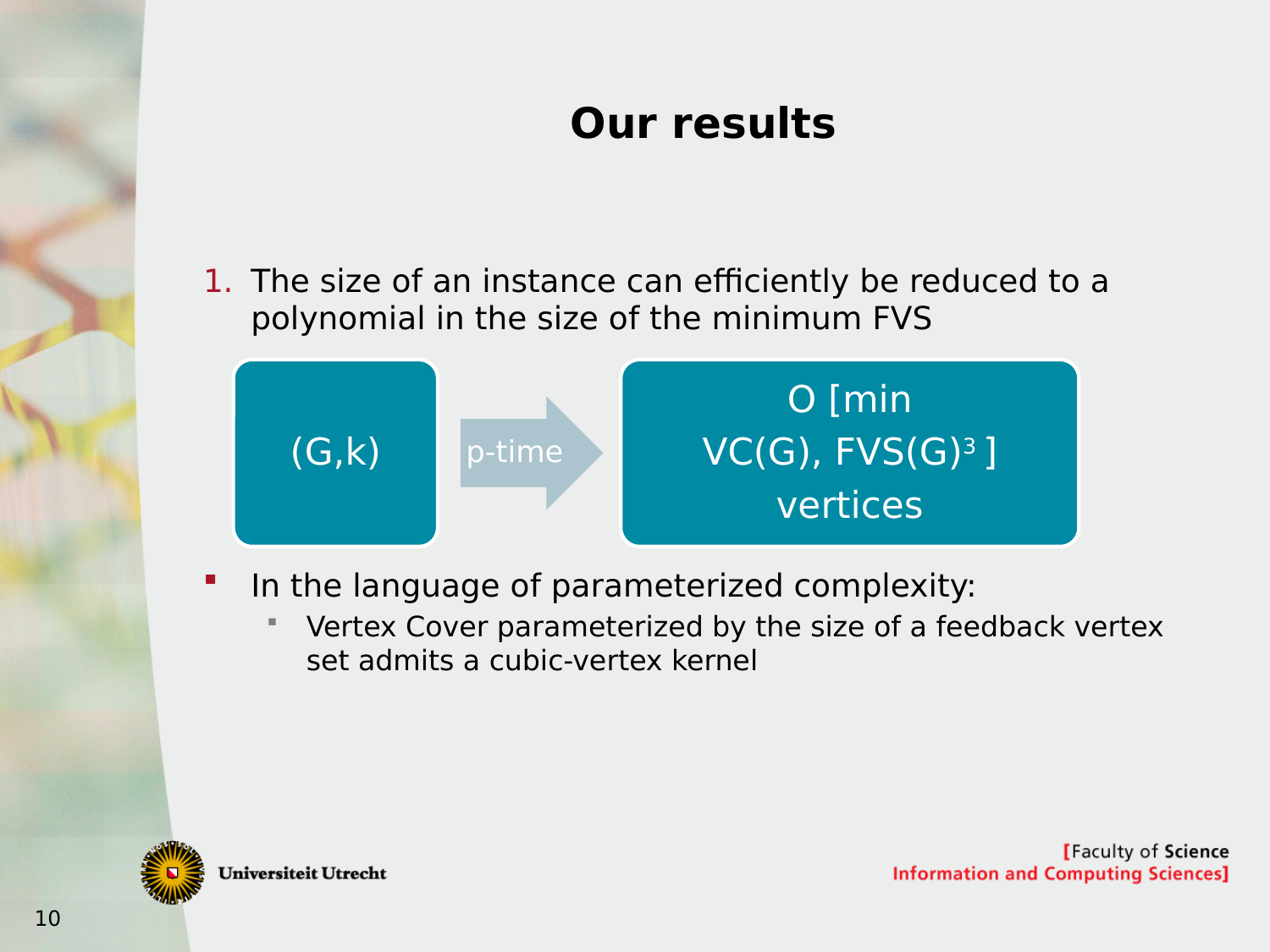

# Our results
The size of an instance can efficiently be reduced to a polynomial in the size of the minimum FVS

In the language of parameterized complexity:
Vertex Cover parameterized by the size of a feedback vertex set admits a cubic-vertex kernel

(G,k)
p-time
O [min
VC(G), FVS(G)3 ]
vertices